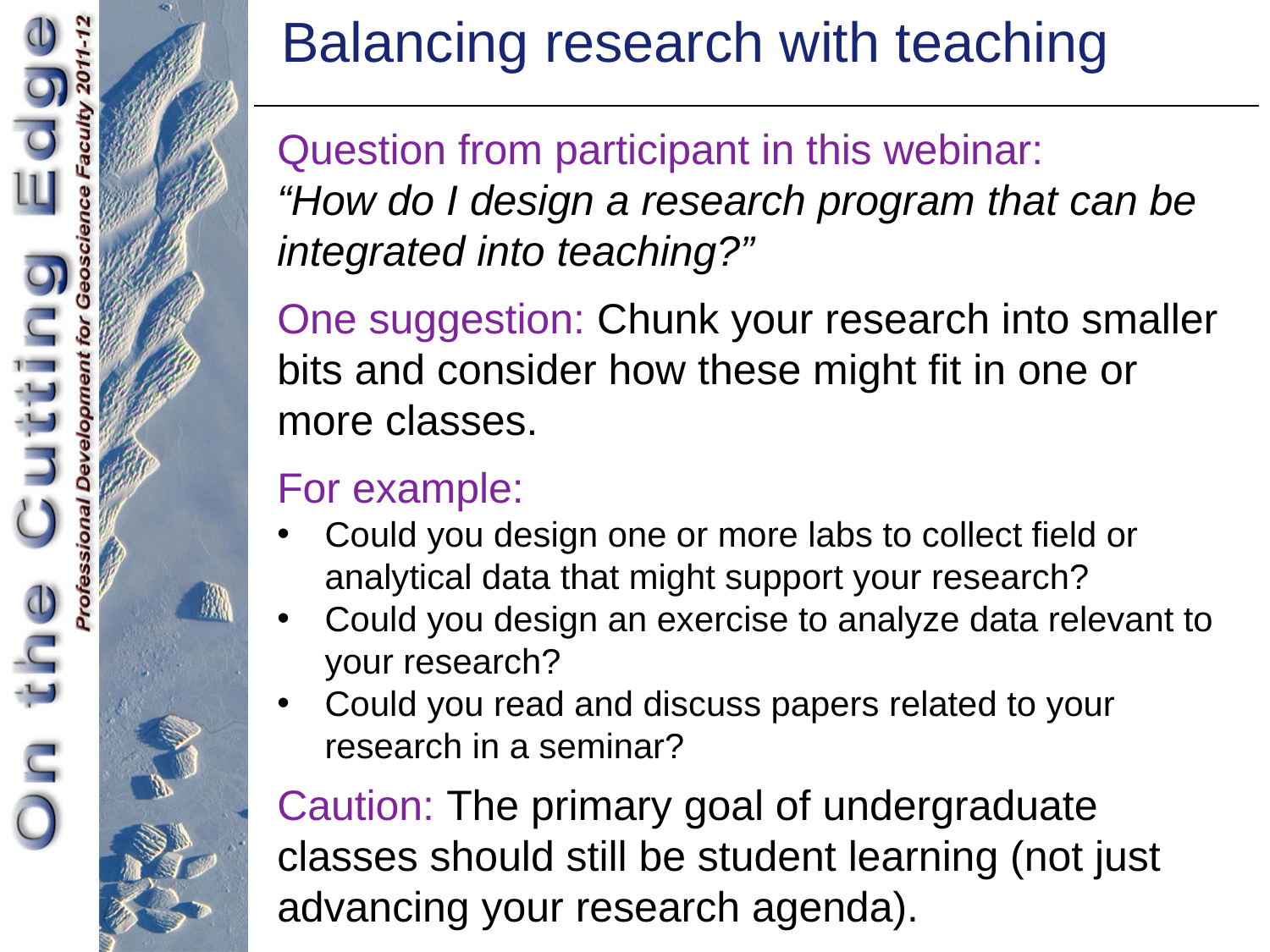

Balancing research with teaching
Question from participant in this webinar:
“How do I design a research program that can be integrated into teaching?”
One suggestion: Chunk your research into smaller bits and consider how these might fit in one or more classes.
For example:
Could you design one or more labs to collect field or analytical data that might support your research?
Could you design an exercise to analyze data relevant to your research?
Could you read and discuss papers related to your research in a seminar?

Caution: The primary goal of undergraduate classes should still be student learning (not just advancing your research agenda).